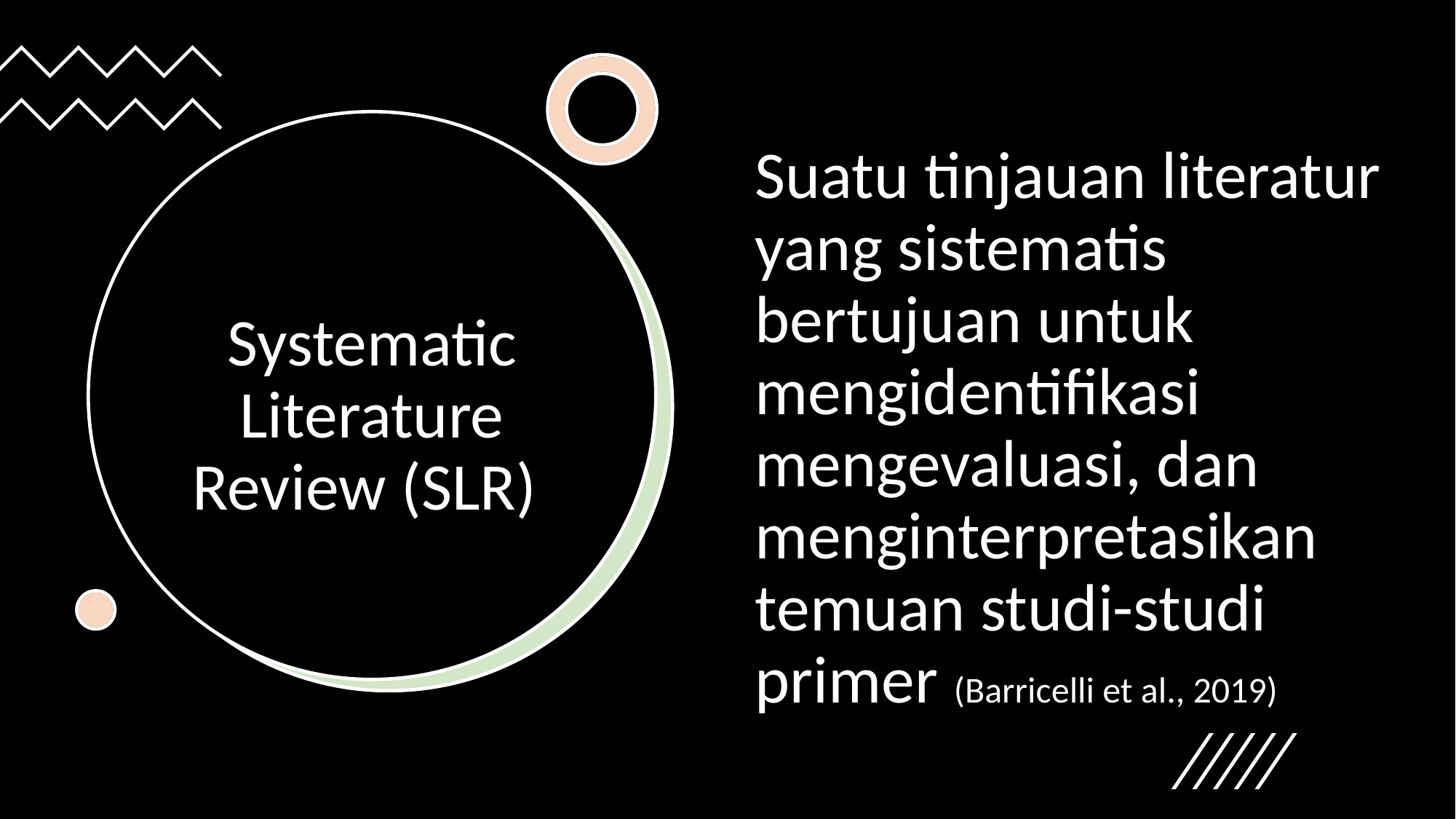

Suatu tinjauan literatur yang sistematis bertujuan untuk mengidentifikasi mengevaluasi, dan menginterpretasikan temuan studi-studi primer (Barricelli et al., 2019)
# Systematic Literature Review (SLR)